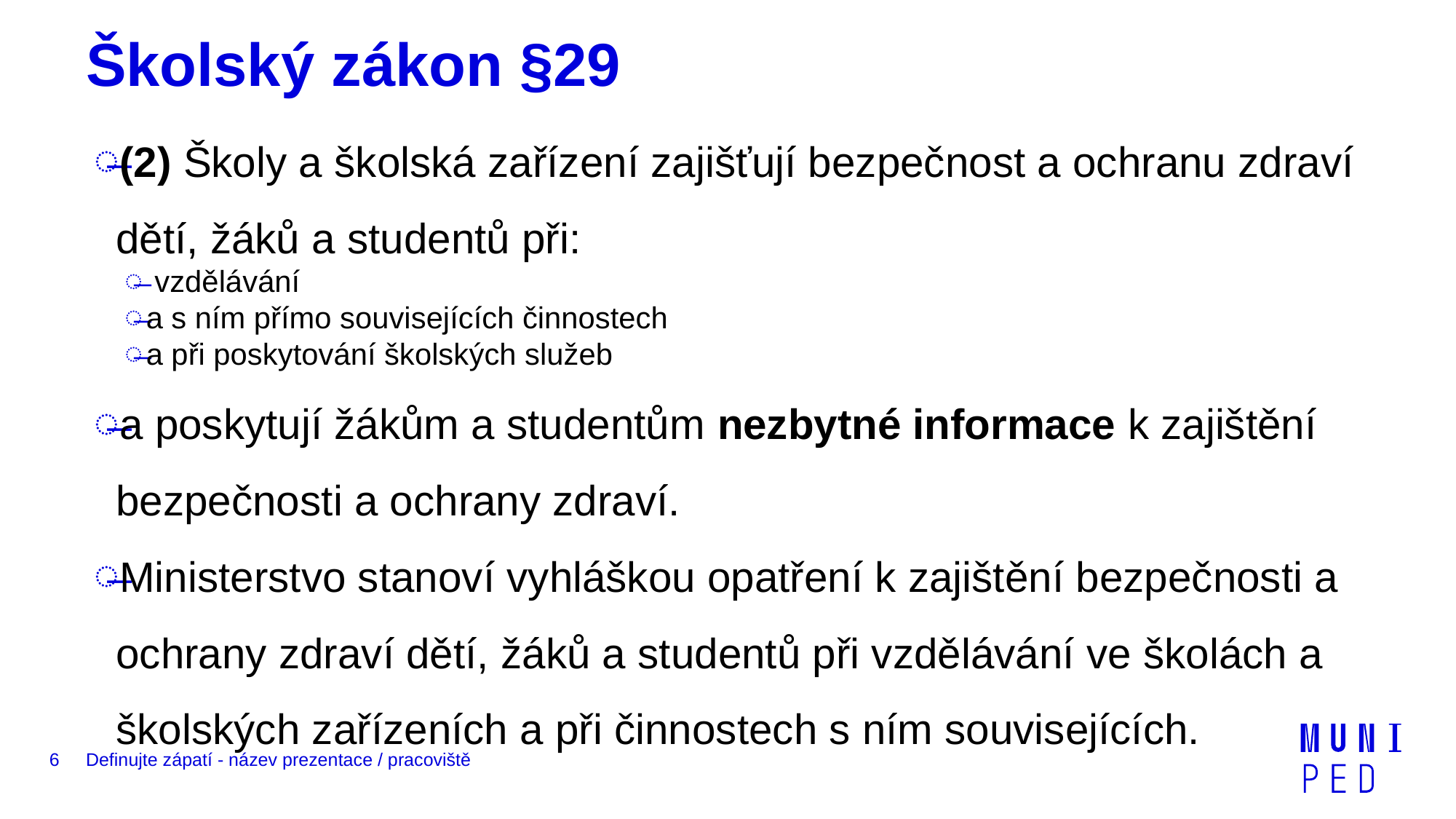

# Školský zákon §29
(2) Školy a školská zařízení zajišťují bezpečnost a ochranu zdraví dětí, žáků a studentů při:
 vzdělávání
a s ním přímo souvisejících činnostech
a při poskytování školských služeb
a poskytují žákům a studentům nezbytné informace k zajištění bezpečnosti a ochrany zdraví.
Ministerstvo stanoví vyhláškou opatření k zajištění bezpečnosti a ochrany zdraví dětí, žáků a studentů při vzdělávání ve školách a školských zařízeních a při činnostech s ním souvisejících.

6
Definujte zápatí - název prezentace / pracoviště